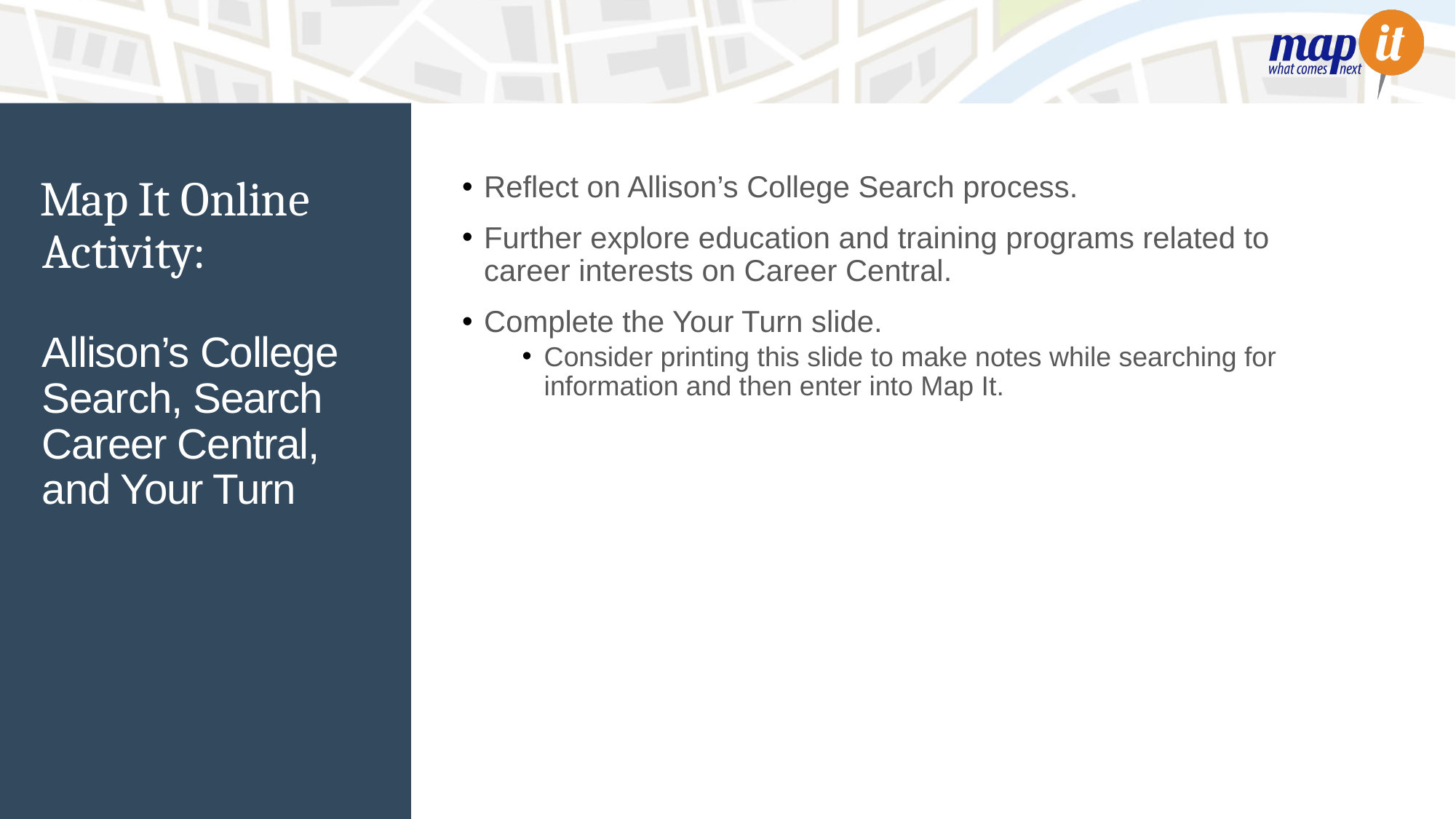

Reflect on Allison’s College Search process.
Further explore education and training programs related to career interests on Career Central.
Complete the Your Turn slide.
Consider printing this slide to make notes while searching for information and then enter into Map It.

# Map It Online Activity:
Allison’s College Search, Search Career Central, and Your Turn